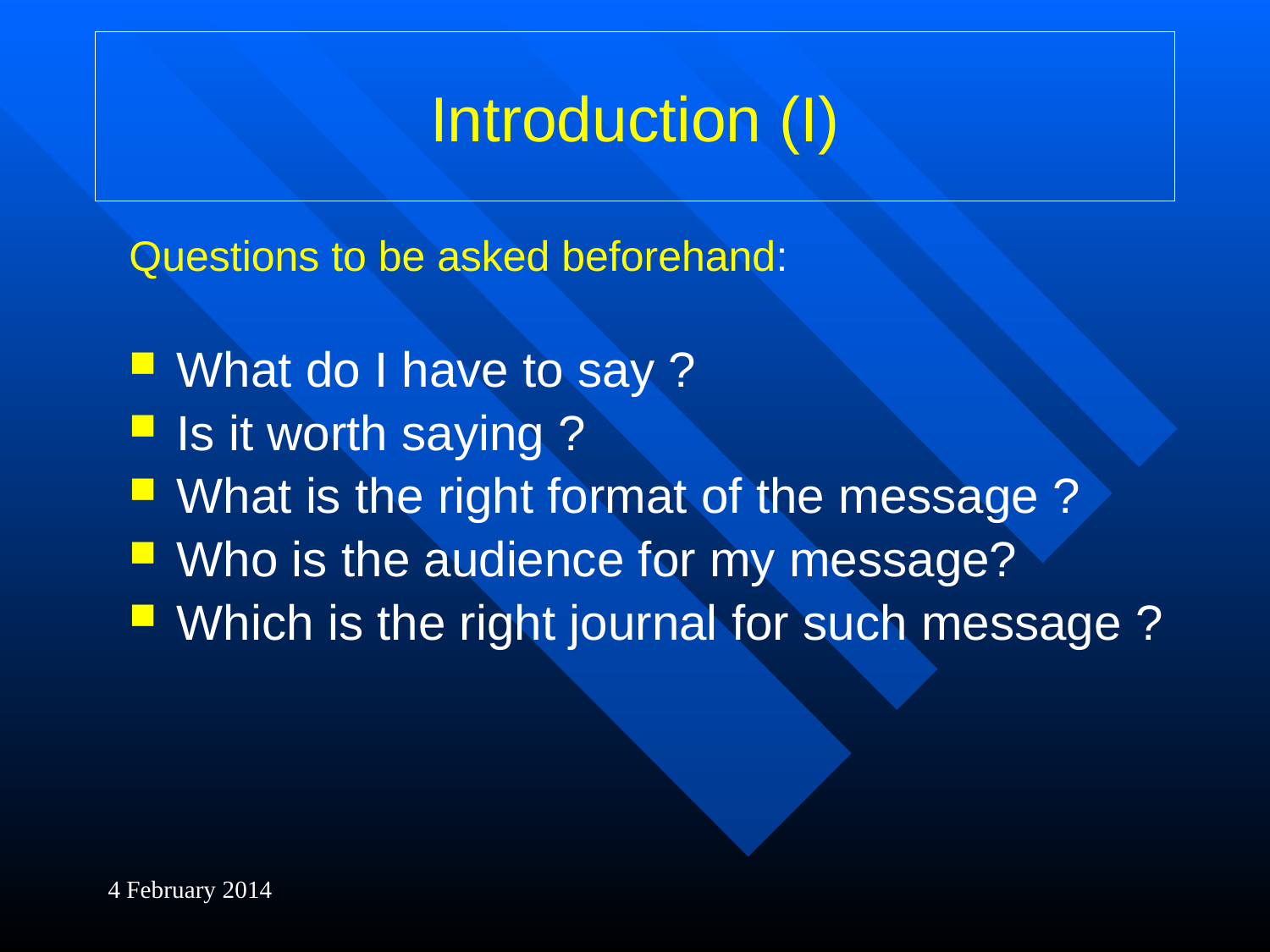

# Introduction (I)

Questions to be asked beforehand:

What do I have to say ?
Is it worth saying ?
What is the right format of the message ?
Who is the audience for my message?
Which is the right journal for such message ?
4 February 2014